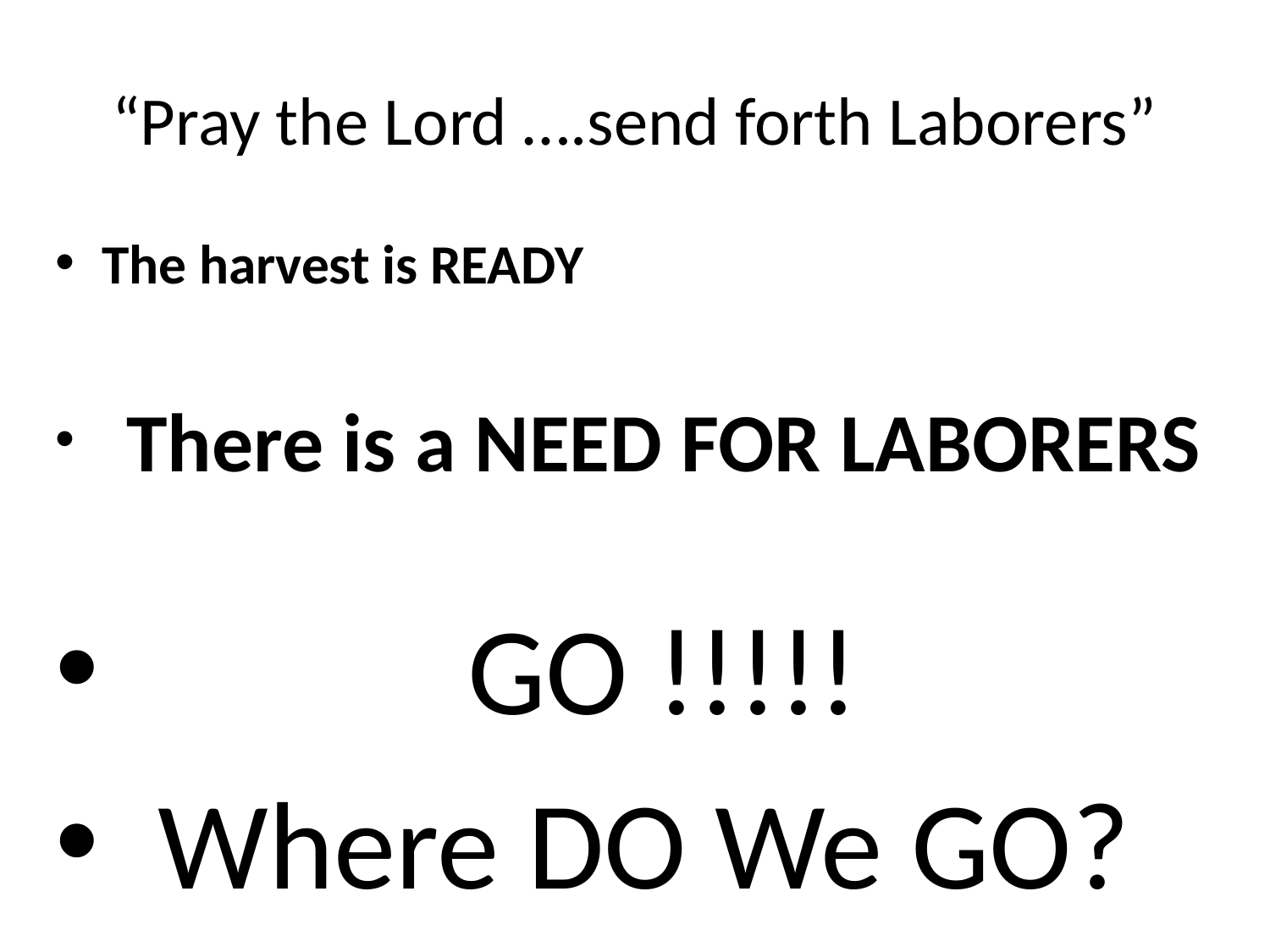

# “Pray the Lord ….send forth Laborers”
The harvest is READY

  There is a NEED FOR LABORERS

             GO !!!!!
  Where DO We GO?